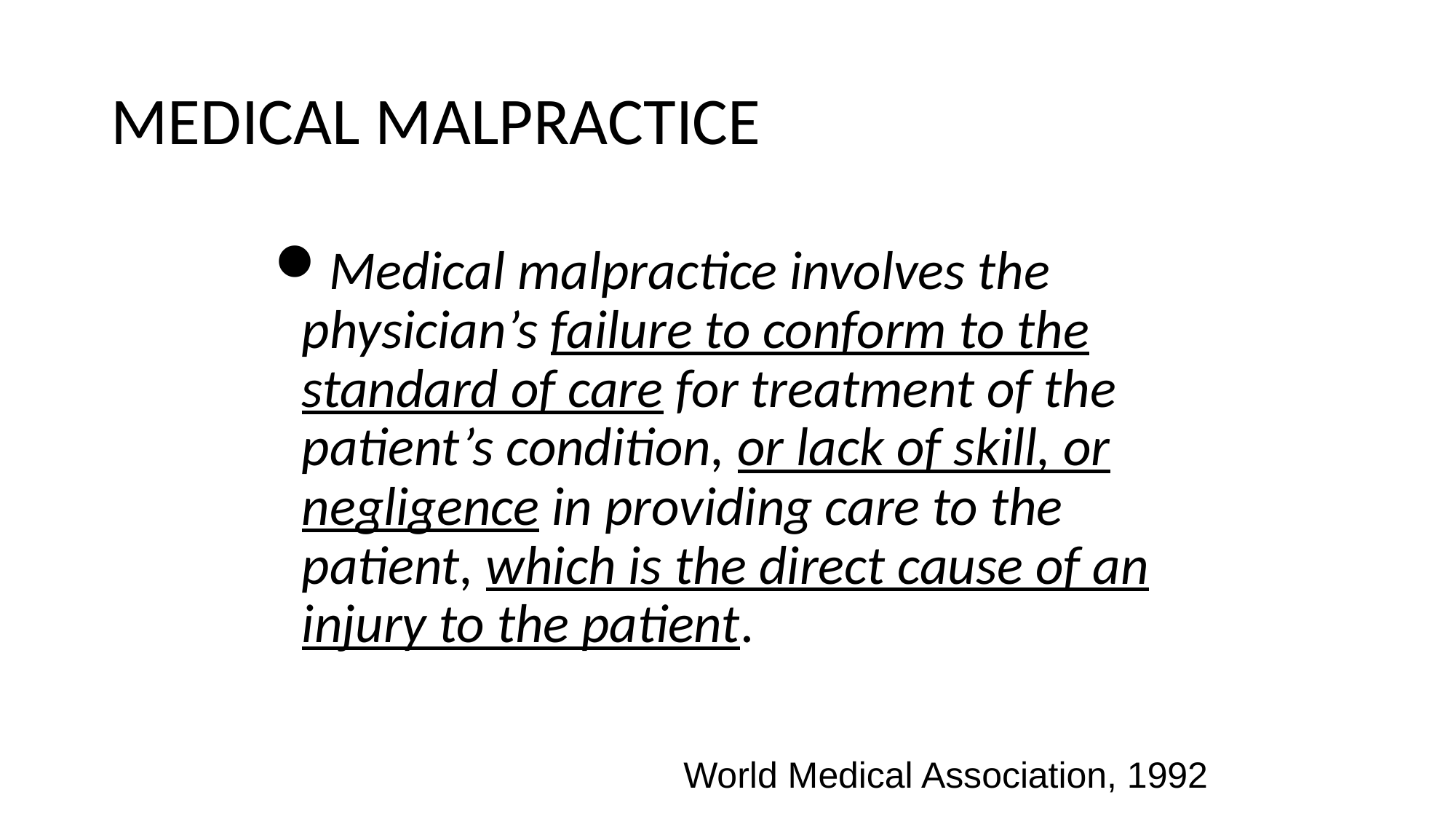

# MEDICAL MALPRACTICE
Medical malpractice involves the physician’s failure to conform to the standard of care for treatment of the patient’s condition, or lack of skill, or negligence in providing care to the patient, which is the direct cause of an injury to the patient.
World Medical Association, 1992